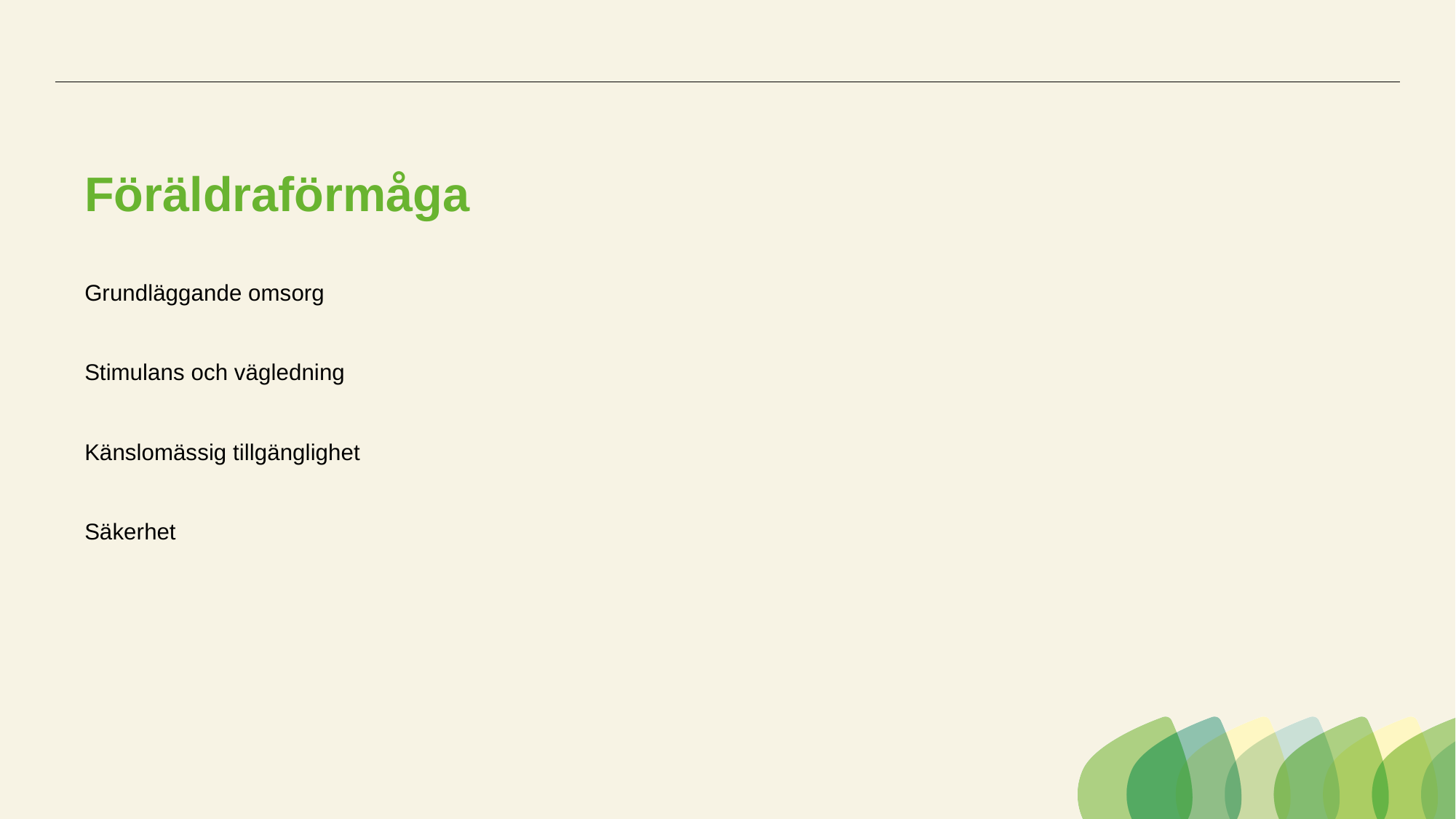

# Föräldraförmåga
Grundläggande omsorg

Stimulans och vägledning

Känslomässig tillgänglighet

Säkerhet